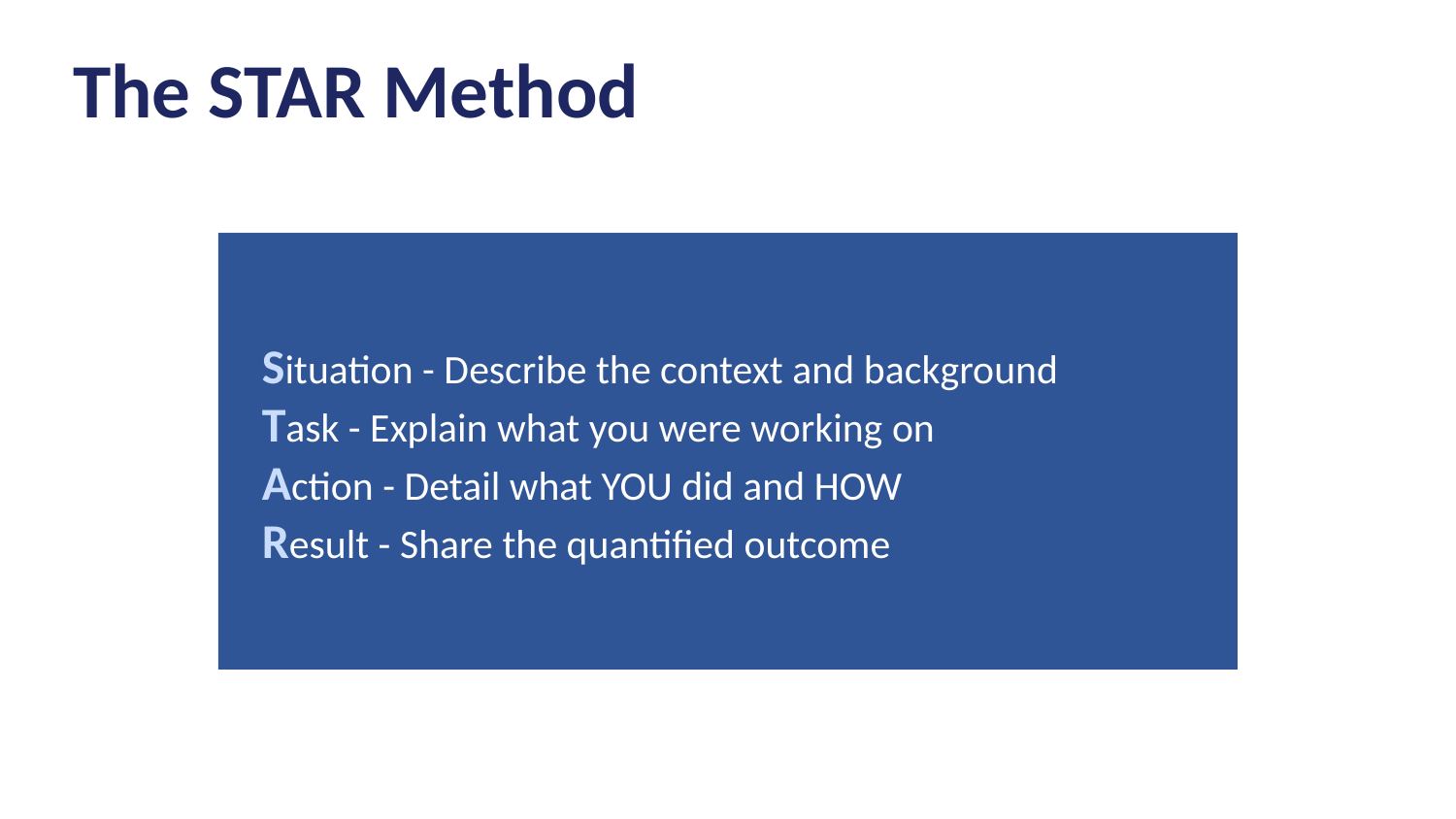

The STAR Method

Situation - Describe the context and background
Task - Explain what you were working on
Action - Detail what YOU did and HOW
Result - Share the quantified outcome